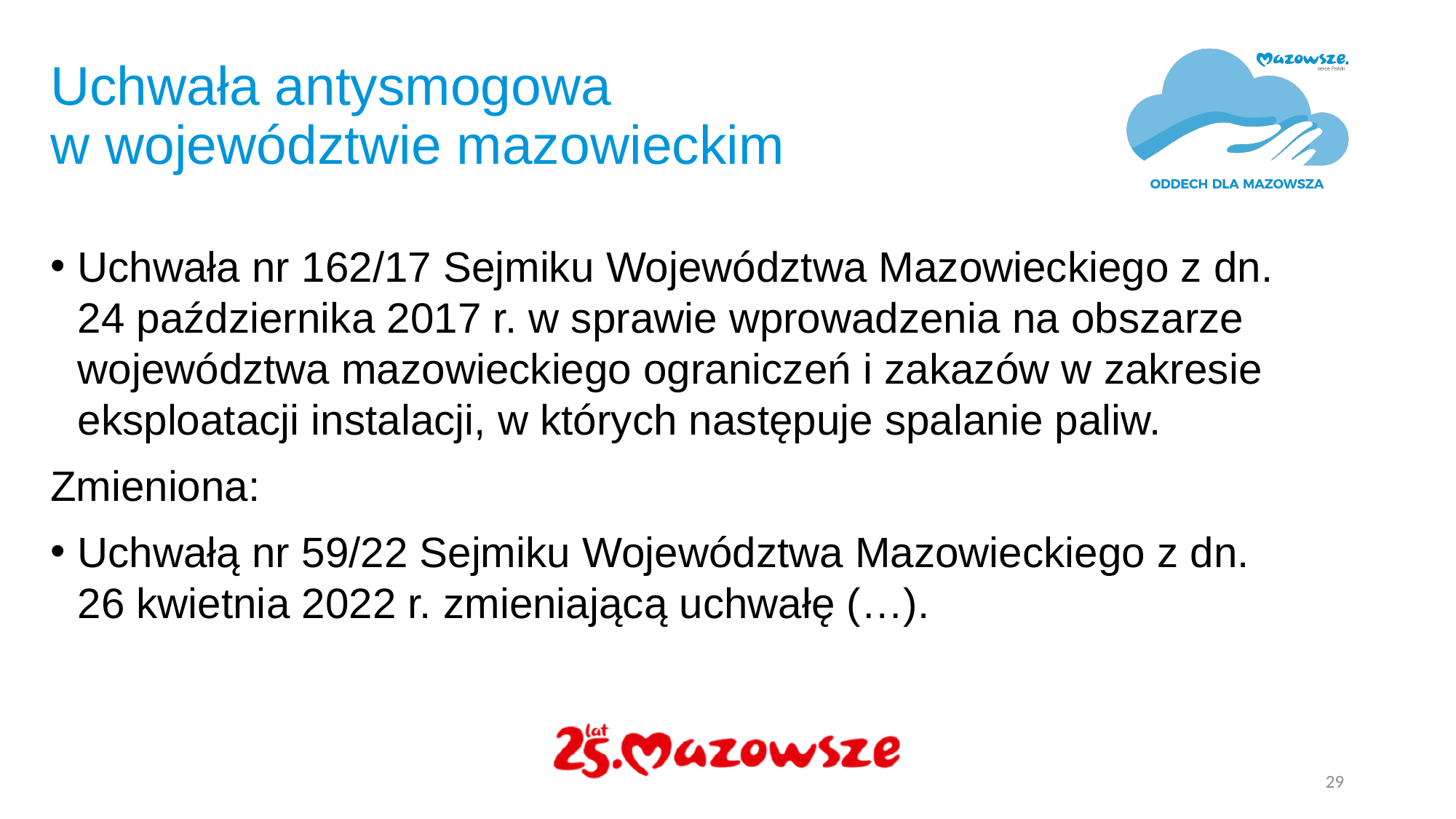

# Uchwała antysmogowa w województwie mazowieckim
Uchwała nr 162/17 Sejmiku Województwa Mazowieckiego z dn. 24 października 2017 r. w sprawie wprowadzenia na obszarze województwa mazowieckiego ograniczeń i zakazów w zakresie eksploatacji instalacji, w których następuje spalanie paliw.
Zmieniona:
Uchwałą nr 59/22 Sejmiku Województwa Mazowieckiego z dn. 26 kwietnia 2022 r. zmieniającą uchwałę (…).
29